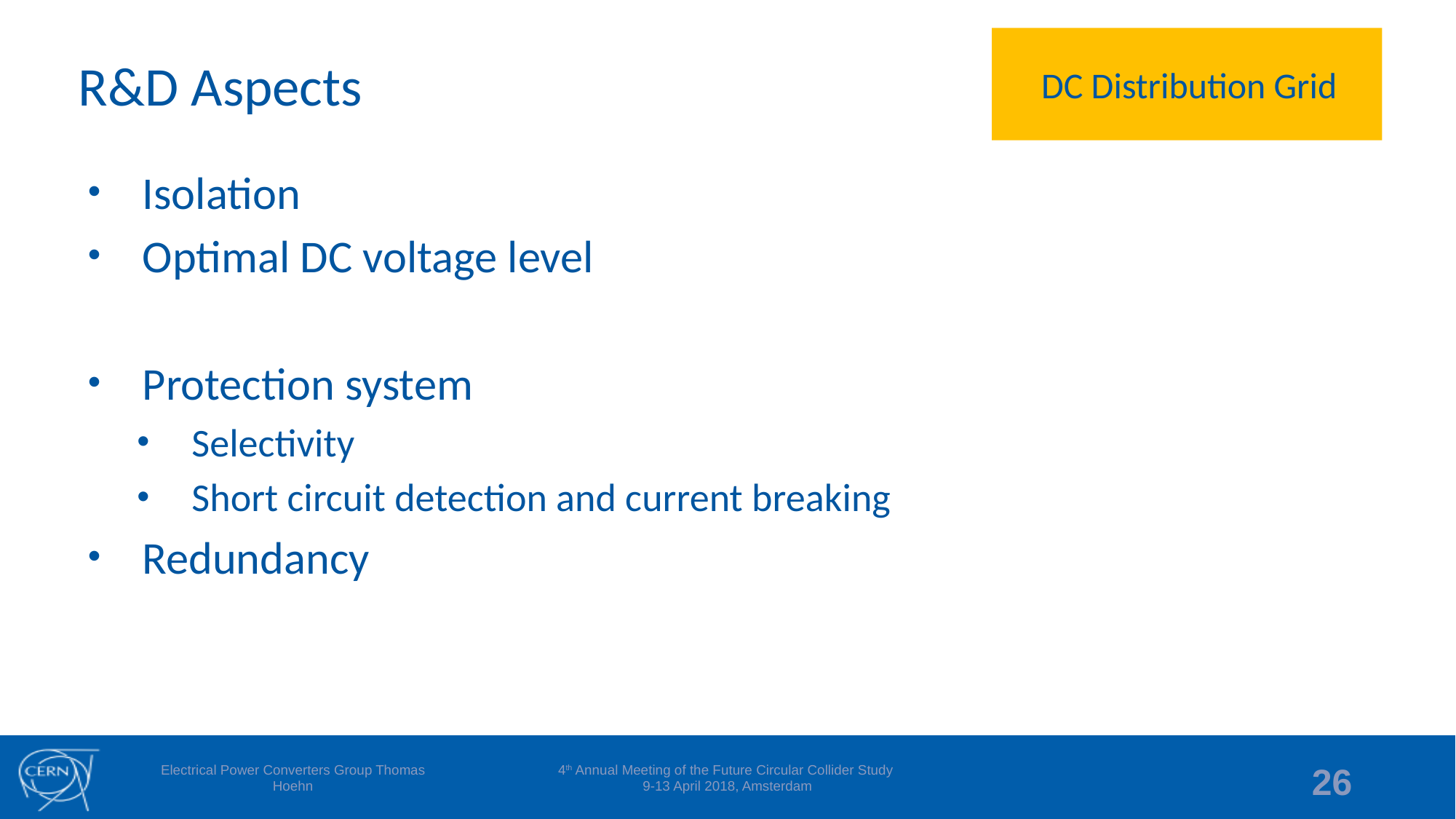

DC Distribution Grid
# R&D Aspects
Isolation
Optimal DC voltage level

Protection system
Selectivity
Short circuit detection and current breaking
Redundancy